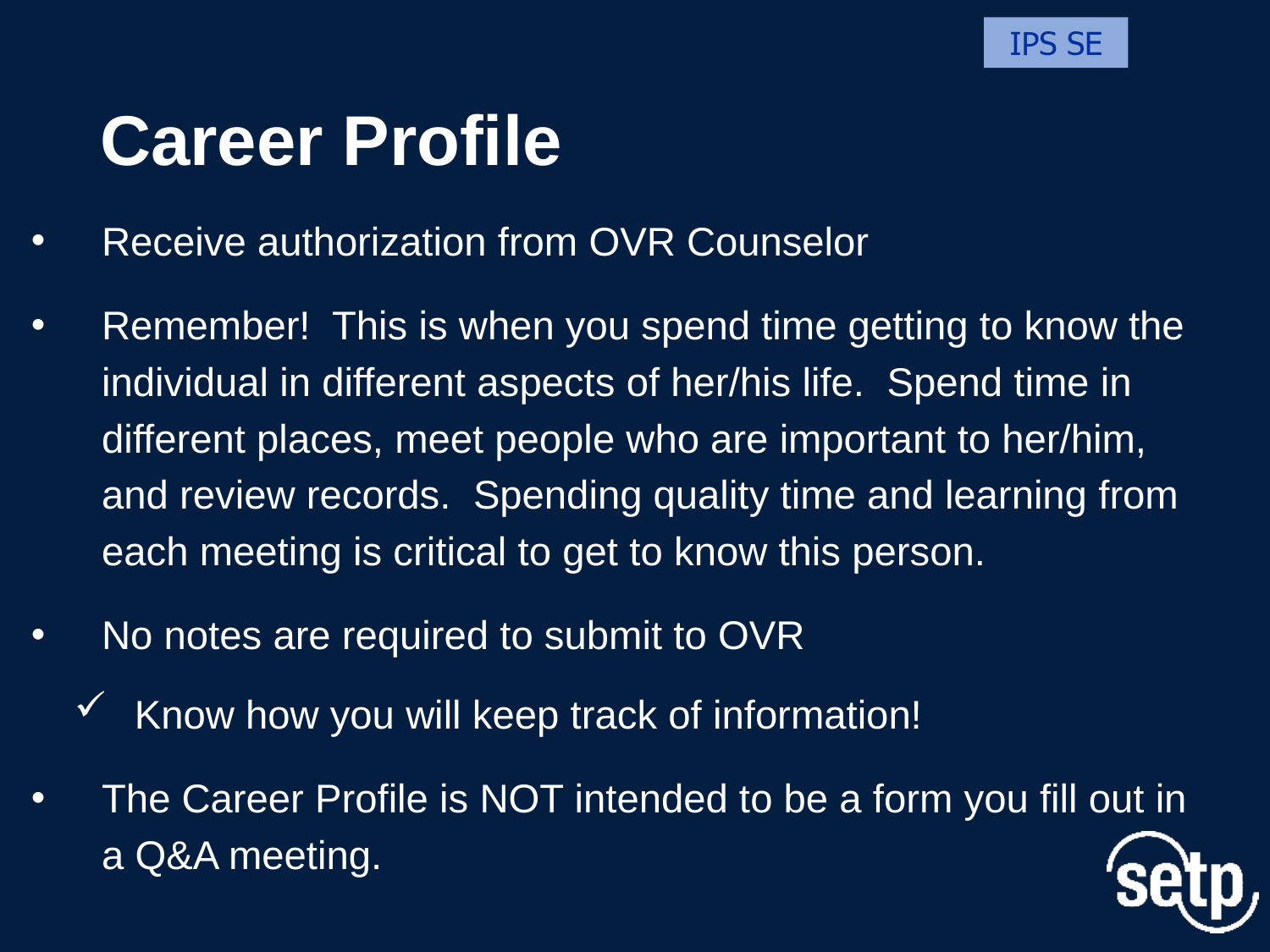

IPS SE
# Career Profile
Receive authorization from OVR Counselor
Remember!  This is when you spend time getting to know the individual in different aspects of her/his life.  Spend time in different places, meet people who are important to her/him, and review records.  Spending quality time and learning from each meeting is critical to get to know this person.
No notes are required to submit to OVR
Know how you will keep track of information!
The Career Profile is NOT intended to be a form you fill out in a Q&A meeting.